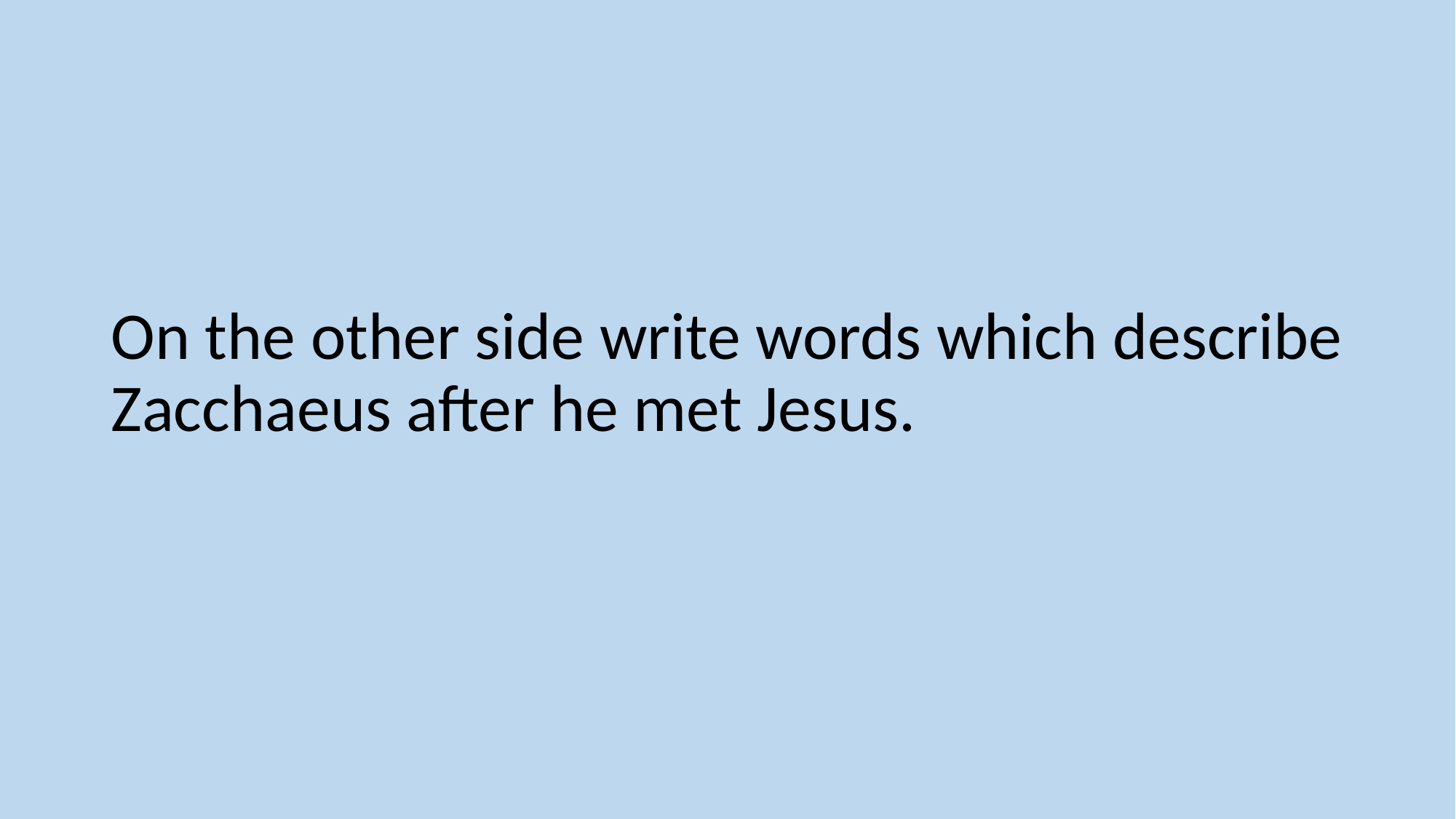

# On the other side write words which describe Zacchaeus after he met Jesus.